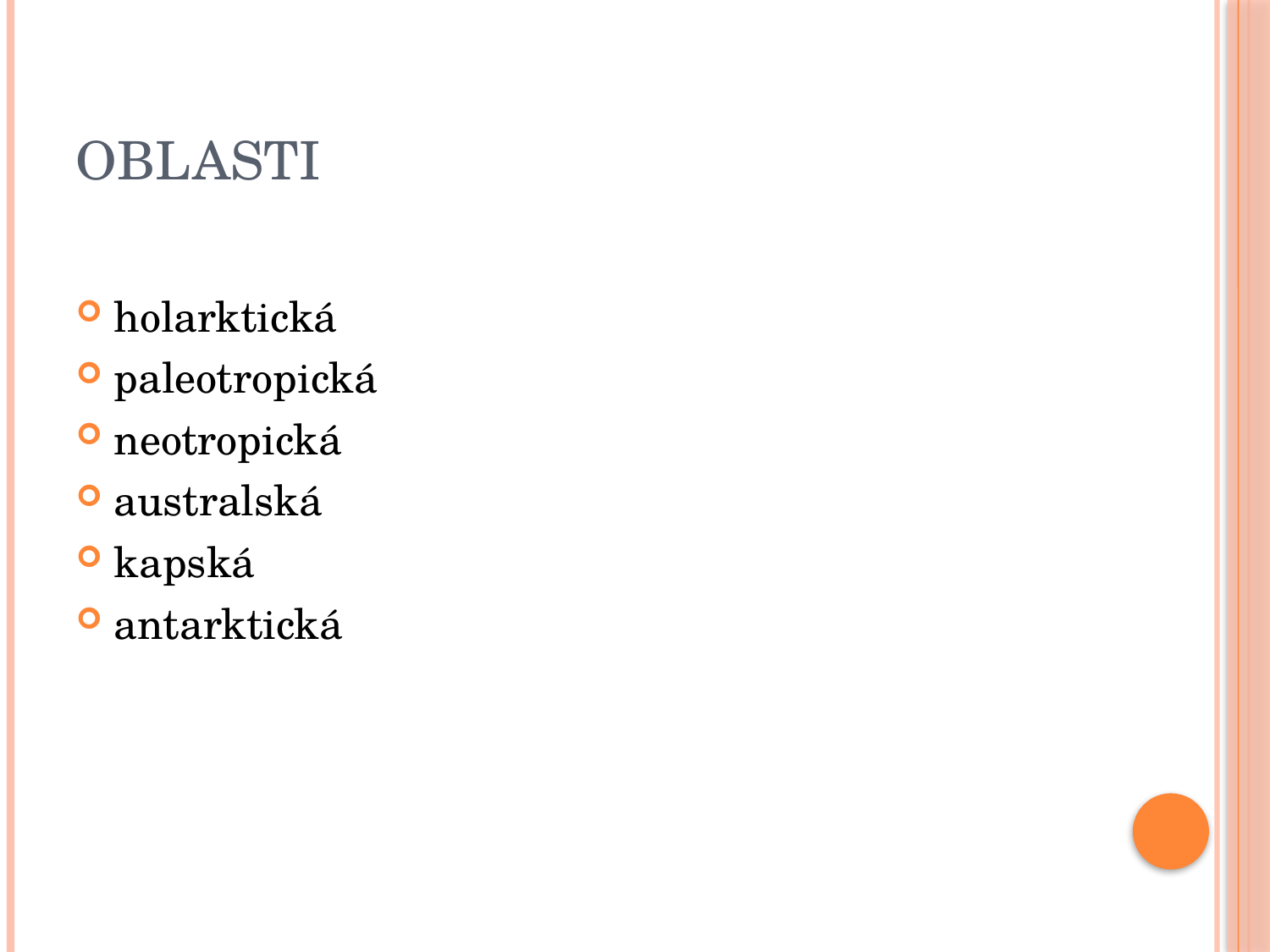

# Oblasti

holarktická
paleotropická
neotropická
australská
kapská
antarktická